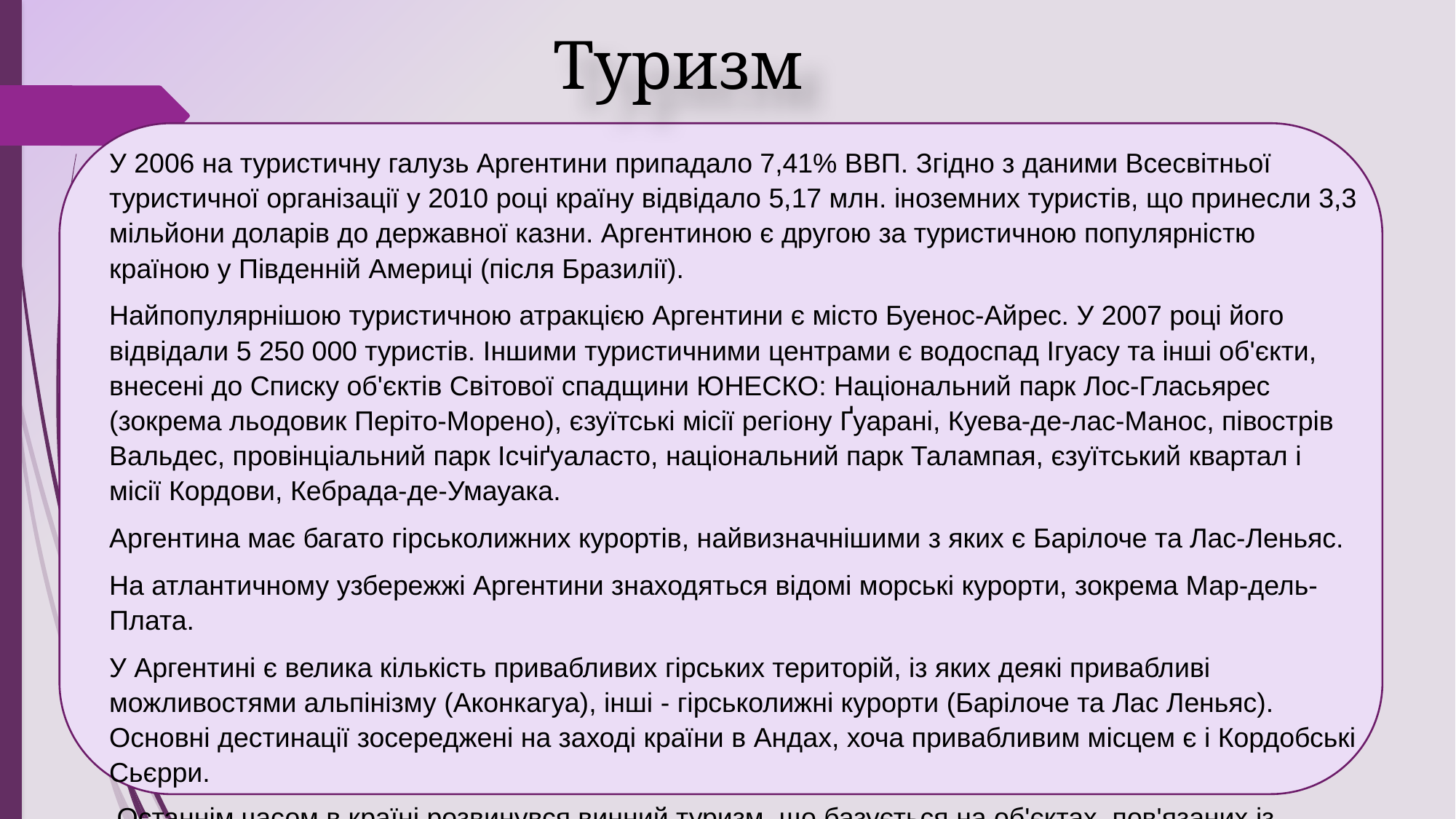

# Туризм

У 2006 на туристичну галузь Аргентини припадало 7,41% ВВП. Згідно з даними Всесвітньої туристичної організації у 2010 році країну відвідало 5,17 млн. іноземних туристів, що принесли 3,3 мільйони доларів до державної казни. Аргентиною є другою за туристичною популярністю країною у Південній Америці (після Бразилії).
Найпопулярнішою туристичною атракцією Аргентини є місто Буенос-Айрес. У 2007 році його відвідали 5 250 000 туристів. Іншими туристичними центрами є водоспад Ігуасу та інші об'єкти, внесені до Списку об'єктів Світової спадщини ЮНЕСКО: Національний парк Лос-Гласьярес (зокрема льодовик Періто-Морено), єзуїтські місії регіону Ґуарані, Куева-де-лас-Манос, півострів Вальдес, провінціальний парк Ісчіґуаласто, національний парк Талампая, єзуїтський квартал і місії Кордови, Кебрада-де-Умауака.
Аргентина має багато гірськолижних курортів, найвизначнішими з яких є Барілоче та Лас-Леньяс.
На атлантичному узбережжі Аргентини знаходяться відомі морські курорти, зокрема Мар-дель-Плата.
У Аргентині є велика кількість привабливих гірських територій, із яких деякі привабливі можливостями альпінізму (Аконкагуа), інші - гірськолижні курорти (Барілоче та Лас Леньяс). Основні дестинації зосереджені на заході країни в Андах, хоча привабливим місцем є і Кордобські Сьєрри.
 Останнім часом в країні розвинувся винний туризм, що базується на об'єктах, пов'язаних із виноробством (Винний шлях у провінціях Сан-Хуан і Мендоса та долина Кальчакіес), де туристи можуть дегустувати знамениті аргентинські вина.